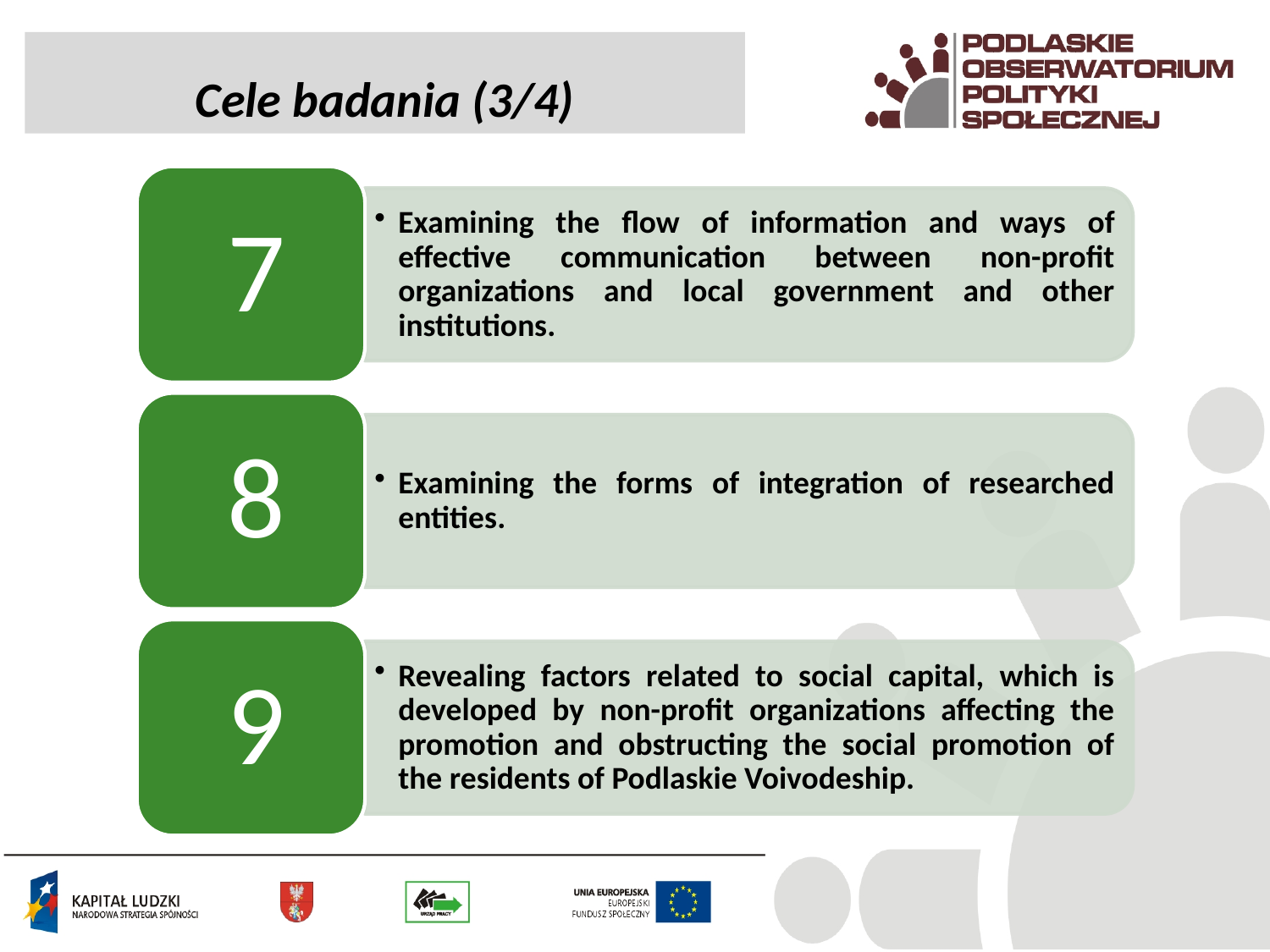

Cele badania (3/4)
Examining the flow of information and ways of effective communication between non-profit organizations and local government and other institutions.
7
Examining the forms of integration of researched entities.
8
Revealing factors related to social capital, which is developed by non-profit organizations affecting the promotion and obstructing the social promotion of the residents of Podlaskie Voivodeship.
9